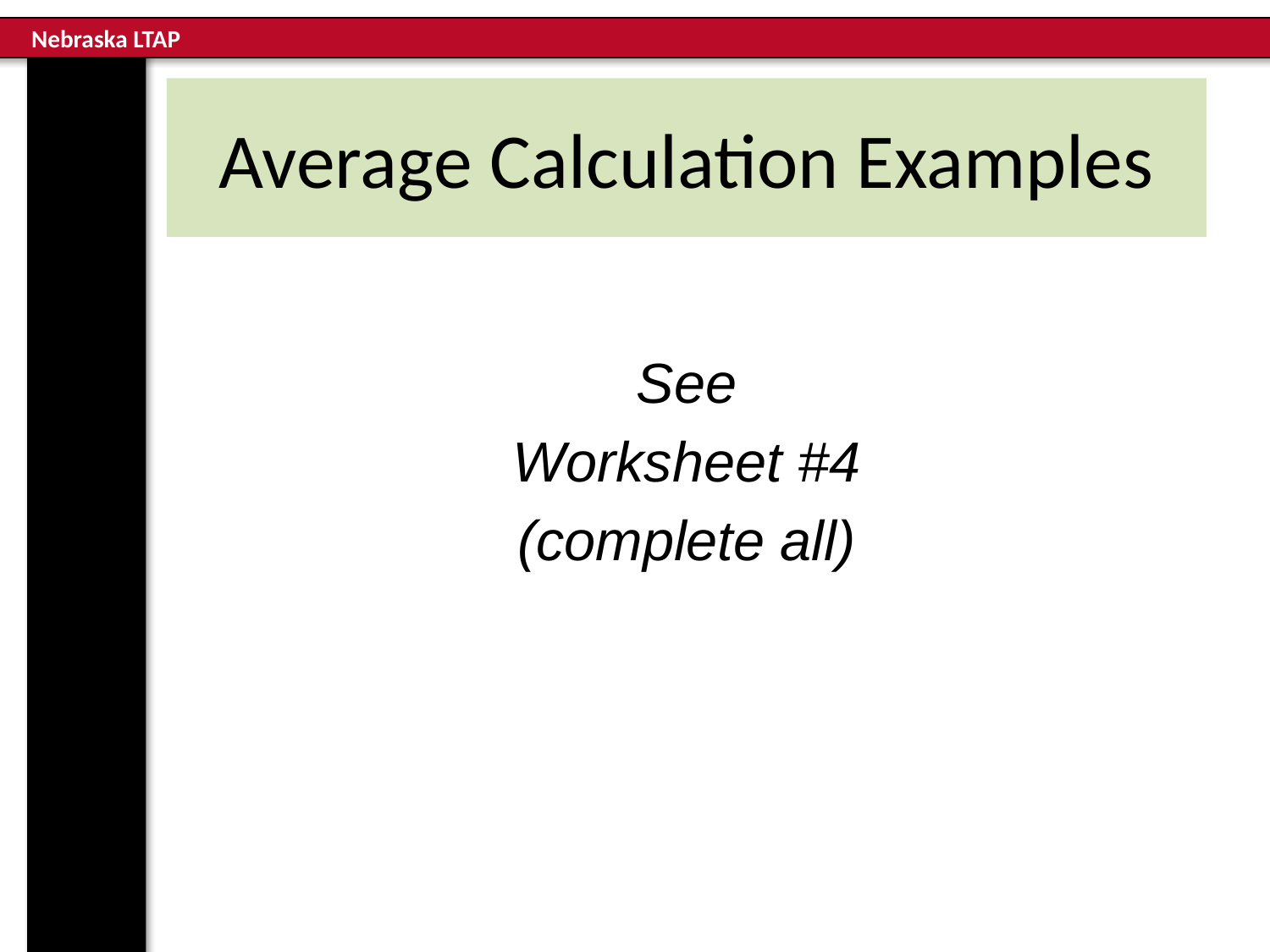

# Average Calculation Examples

See
Worksheet #4
(complete all)